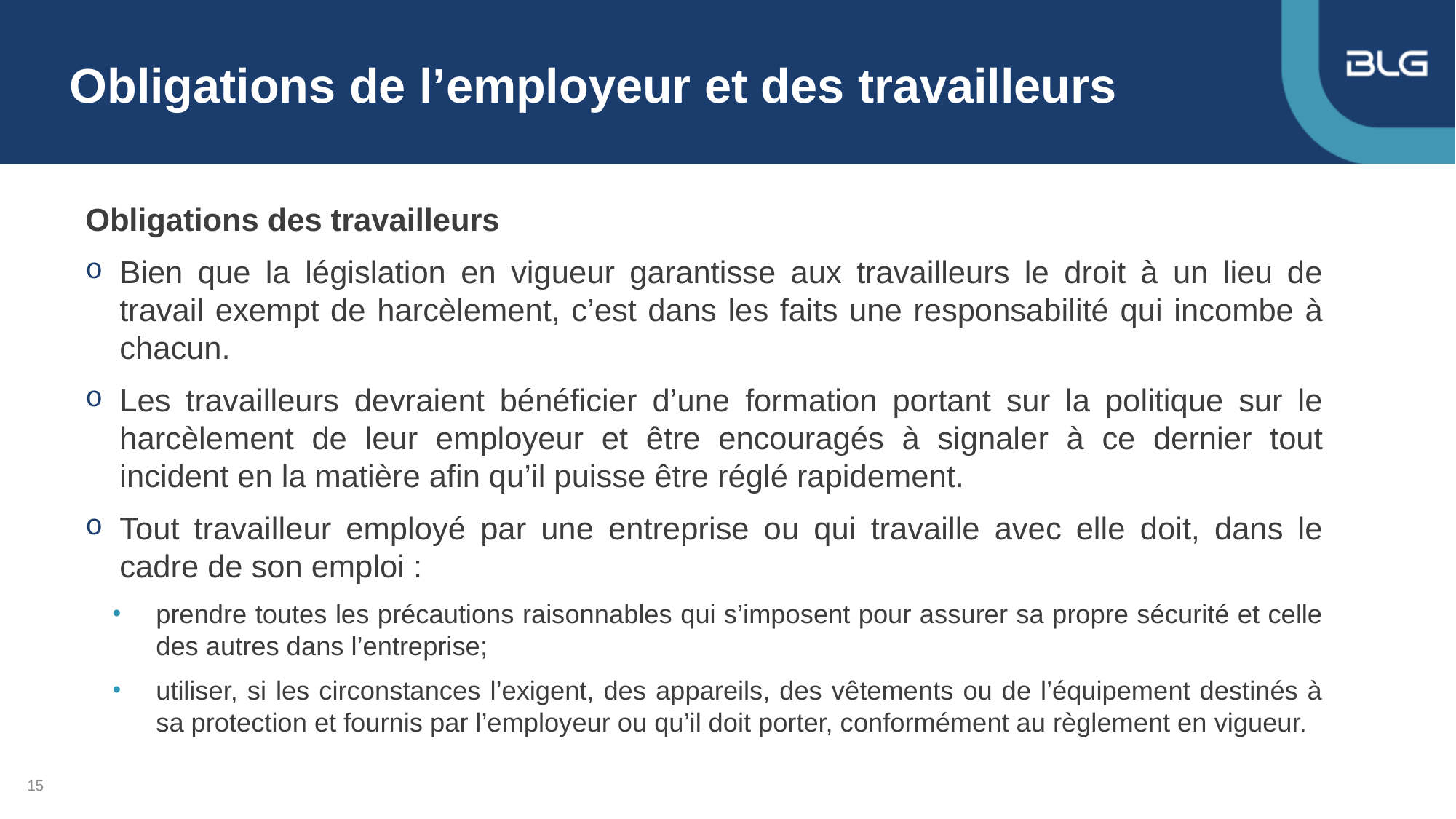

# Obligations de l’employeur et des travailleurs
Obligations des travailleurs
Bien que la législation en vigueur garantisse aux travailleurs le droit à un lieu de travail exempt de harcèlement, c’est dans les faits une responsabilité qui incombe à chacun.
Les travailleurs devraient bénéficier d’une formation portant sur la politique sur le harcèlement de leur employeur et être encouragés à signaler à ce dernier tout incident en la matière afin qu’il puisse être réglé rapidement.
Tout travailleur employé par une entreprise ou qui travaille avec elle doit, dans le cadre de son emploi :
prendre toutes les précautions raisonnables qui s’imposent pour assurer sa propre sécurité et celle des autres dans l’entreprise;
utiliser, si les circonstances l’exigent, des appareils, des vêtements ou de l’équipement destinés à sa protection et fournis par l’employeur ou qu’il doit porter, conformément au règlement en vigueur.

15